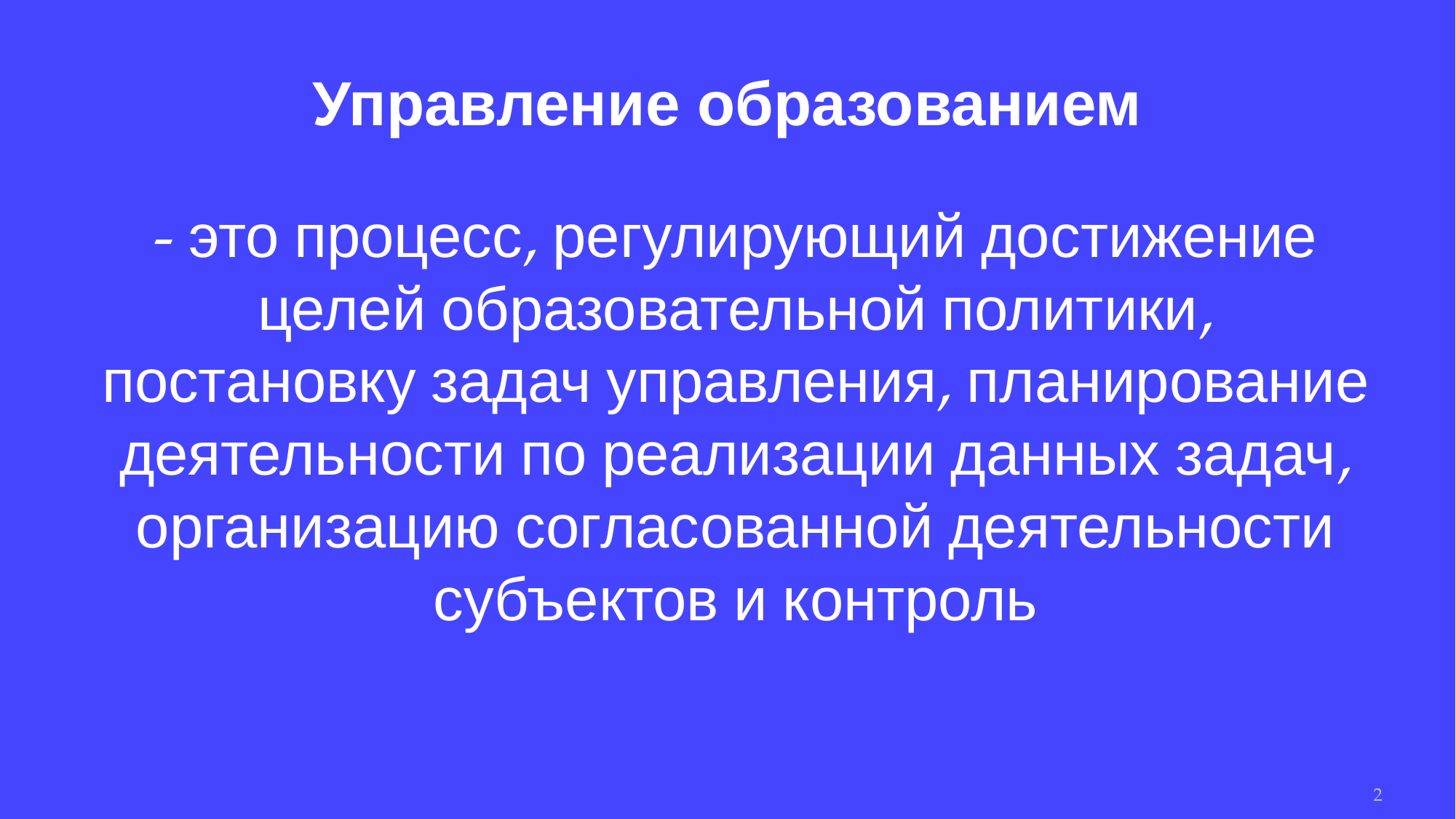

# Управление образованием
- это процесс, регулирующий достижение целей образовательной политики, постановку задач управления, планирование деятельности по реализации данных задач, организацию согласованной деятельности субъектов и контроль
2